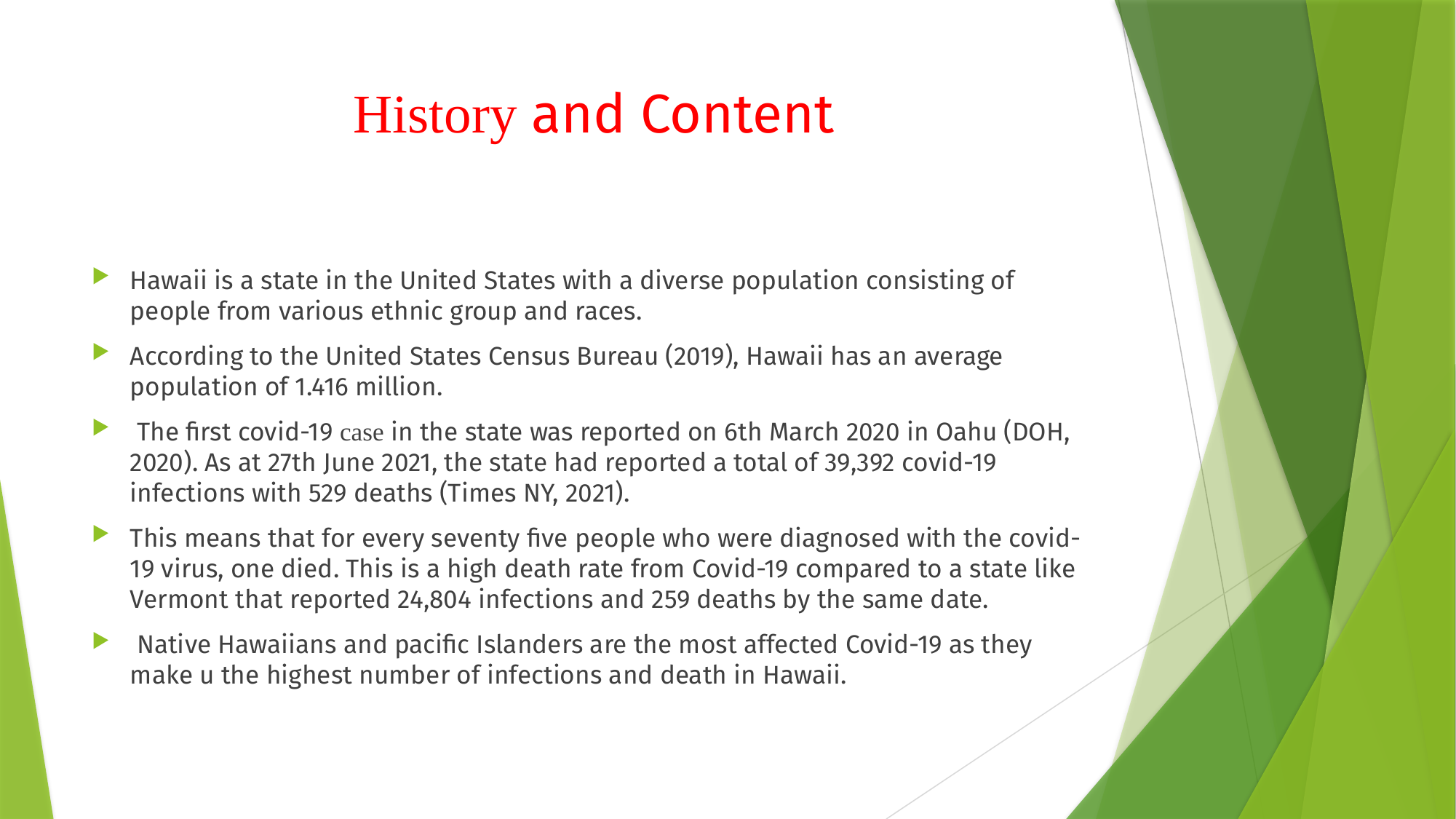

# History and Content
Hawaii is a state in the United States with a diverse population consisting of people from various ethnic group and races.
According to the United States Census Bureau (2019), Hawaii has an average population of 1.416 million.
 The first covid-19 case in the state was reported on 6th March 2020 in Oahu (DOH, 2020). As at 27th June 2021, the state had reported a total of 39,392 covid-19 infections with 529 deaths (Times NY, 2021).
This means that for every seventy five people who were diagnosed with the covid-19 virus, one died. This is a high death rate from Covid-19 compared to a state like Vermont that reported 24,804 infections and 259 deaths by the same date.
 Native Hawaiians and pacific Islanders are the most affected Covid-19 as they make u the highest number of infections and death in Hawaii.